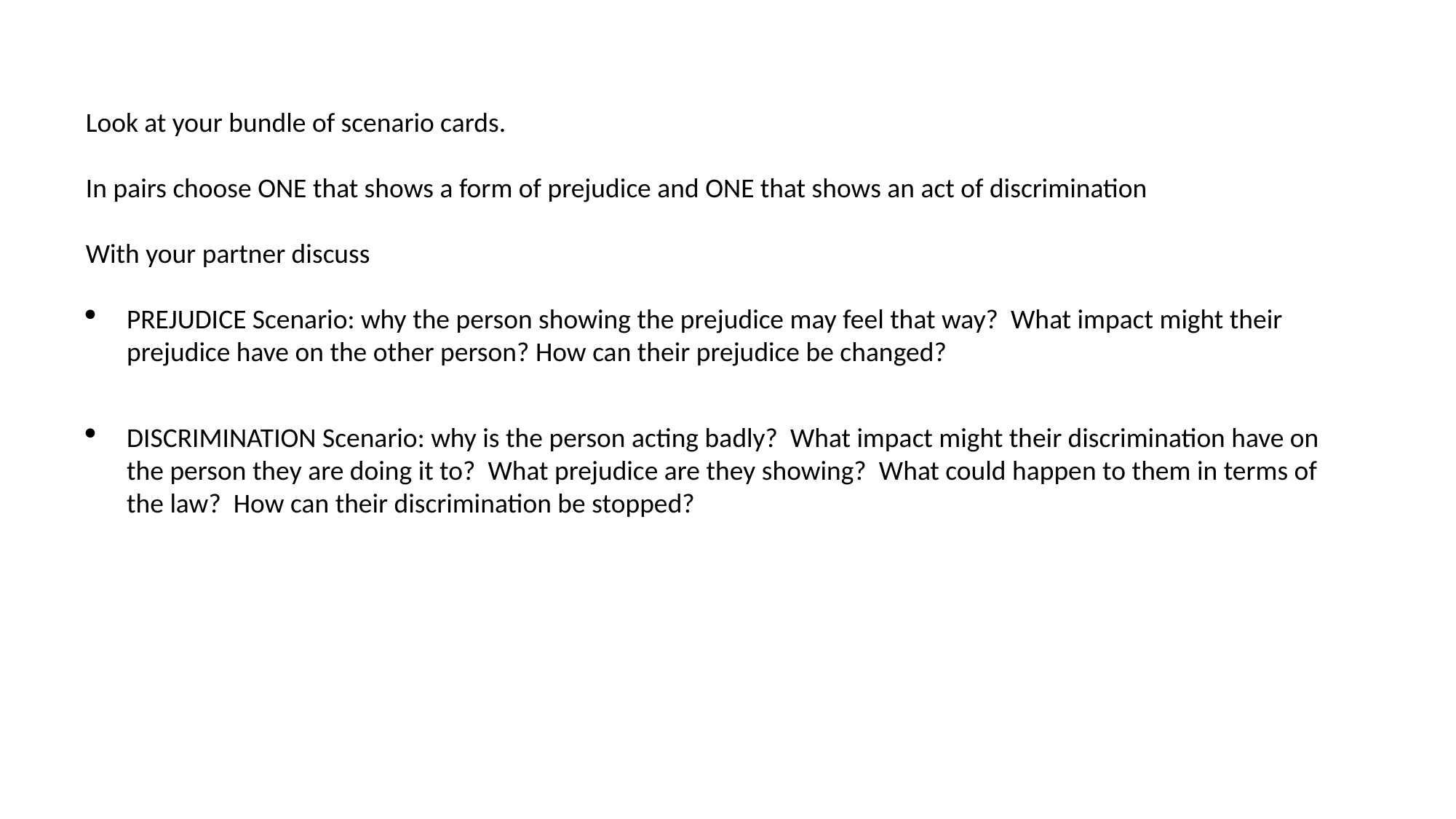

Look at your bundle of scenario cards.

In pairs choose ONE that shows a form of prejudice and ONE that shows an act of discrimination

With your partner discuss

PREJUDICE Scenario: why the person showing the prejudice may feel that way?  What impact might their prejudice have on the other person? How can their prejudice be changed?

DISCRIMINATION Scenario: why is the person acting badly?  What impact might their discrimination have on the person they are doing it to?  What prejudice are they showing?  What could happen to them in terms of the law?  How can their discrimination be stopped?